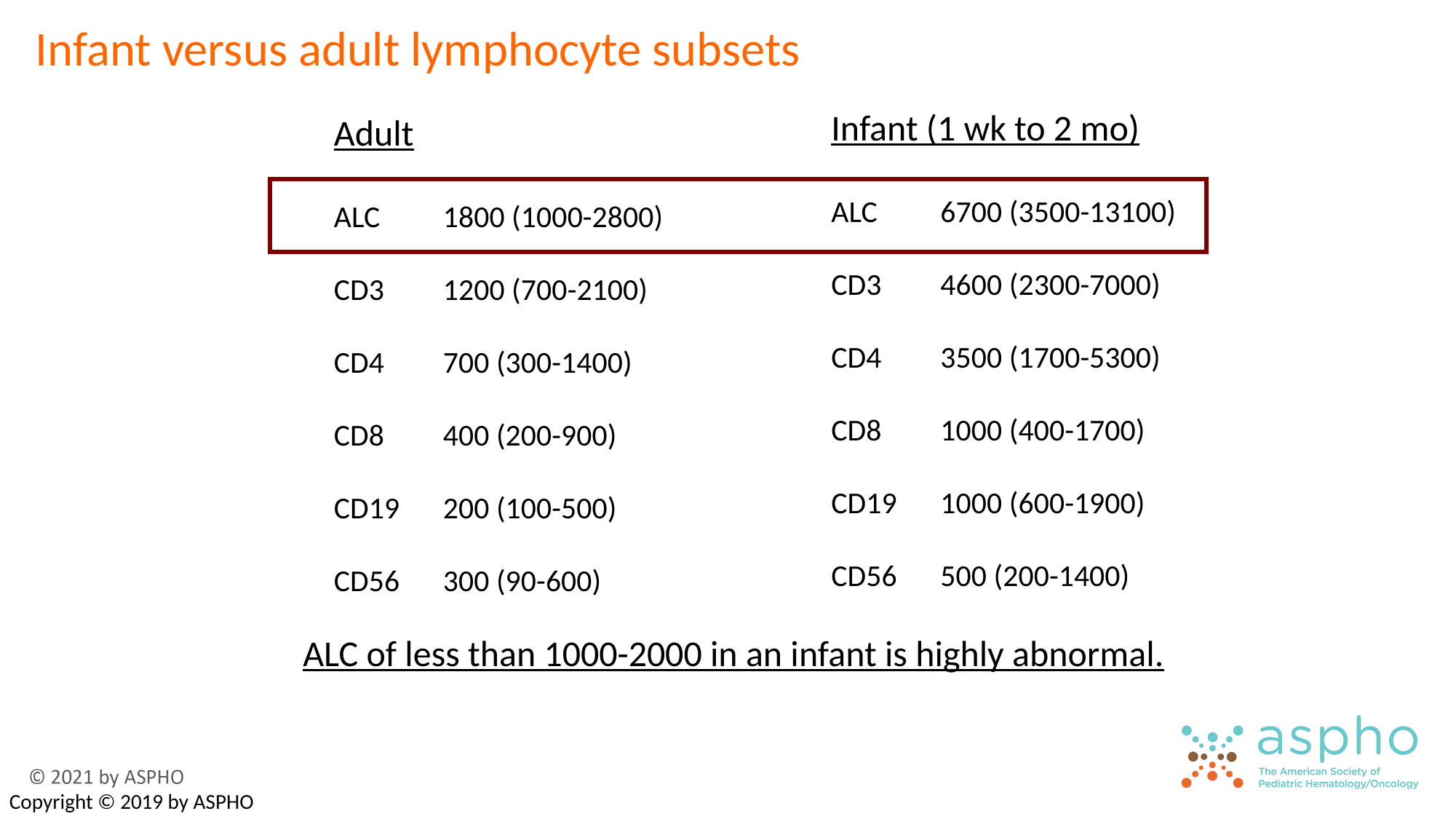

Infant versus adult lymphocyte subsets
Infant (1 wk to 2 mo)

ALC 	6700 (3500-13100)

CD3 	4600 (2300-7000)

CD4 	3500 (1700-5300)

CD8	1000 (400-1700)

CD19	1000 (600-1900)

CD56	500 (200-1400)
Adult

ALC 	1800 (1000-2800)

CD3 	1200 (700-2100)

CD4 	700 (300-1400)

CD8	400 (200-900)

CD19	200 (100-500)

CD56	300 (90-600)

ALC of less than 1000-2000 in an infant is highly abnormal.
Copyright © 2019 by ASPHO